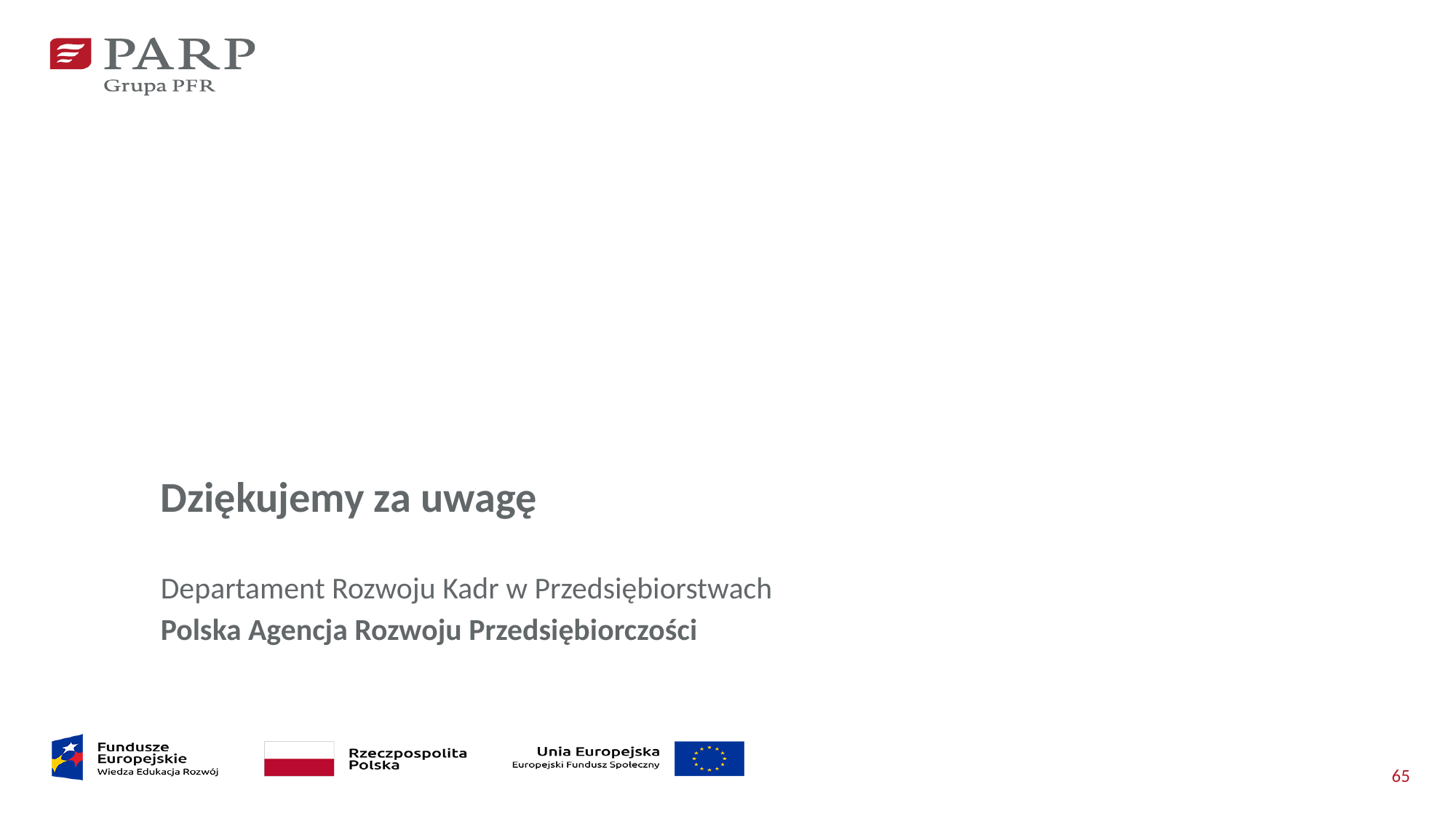

Dziękujemy za uwagę

Departament Rozwoju Kadr w Przedsiębiorstwach
Polska Agencja Rozwoju Przedsiębiorczości